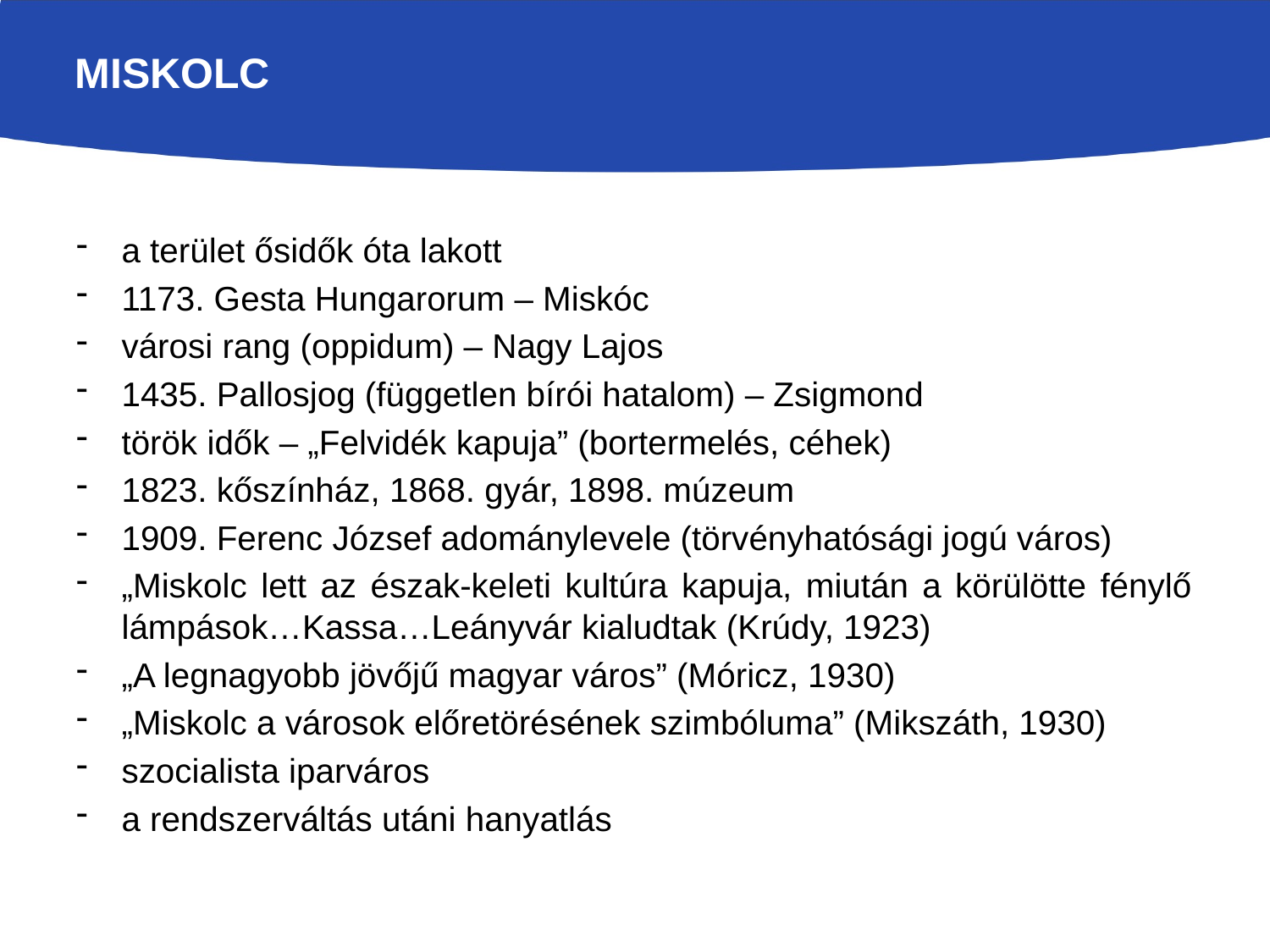

# Miskolc
a terület ősidők óta lakott
1173. Gesta Hungarorum – Miskóc
városi rang (oppidum) – Nagy Lajos
1435. Pallosjog (független bírói hatalom) – Zsigmond
török idők – „Felvidék kapuja” (bortermelés, céhek)
1823. kőszínház, 1868. gyár, 1898. múzeum
1909. Ferenc József adománylevele (törvényhatósági jogú város)
„Miskolc lett az észak-keleti kultúra kapuja, miután a körülötte fénylő lámpások…Kassa…Leányvár kialudtak (Krúdy, 1923)
„A legnagyobb jövőjű magyar város” (Móricz, 1930)
„Miskolc a városok előretörésének szimbóluma” (Mikszáth, 1930)
szocialista iparváros
a rendszerváltás utáni hanyatlás